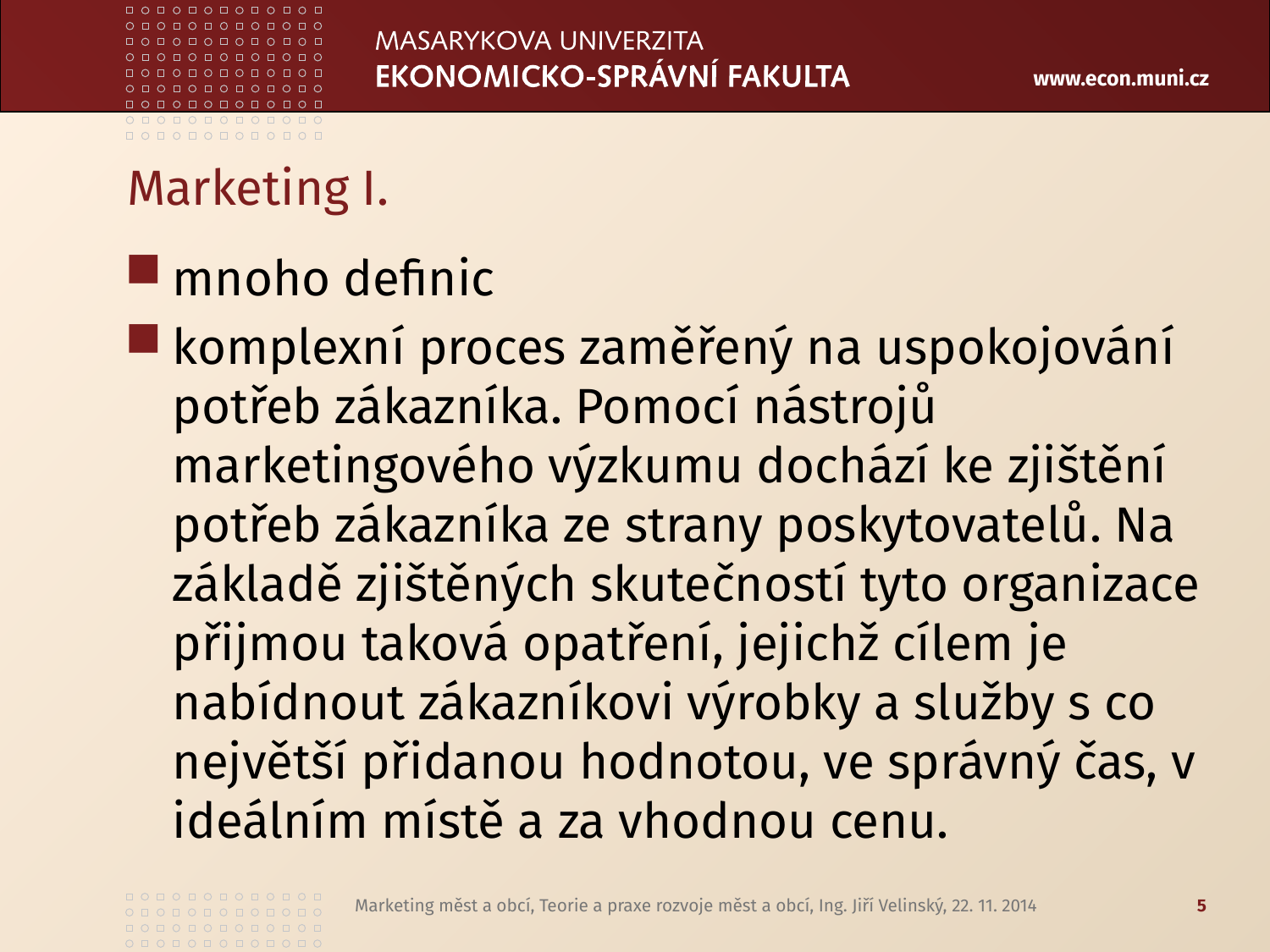

# Marketing I.
mnoho definic
komplexní proces zaměřený na uspokojování potřeb zákazníka. Pomocí nástrojů marketingového výzkumu dochází ke zjištění potřeb zákazníka ze strany poskytovatelů. Na základě zjištěných skutečností tyto organizace přijmou taková opatření, jejichž cílem je nabídnout zákazníkovi výrobky a služby s co největší přidanou hodnotou, ve správný čas, v ideálním místě a za vhodnou cenu.
Marketing měst a obcí, Teorie a praxe rozvoje měst a obcí, Ing. Jiří Velinský, 22. 11. 2014
5